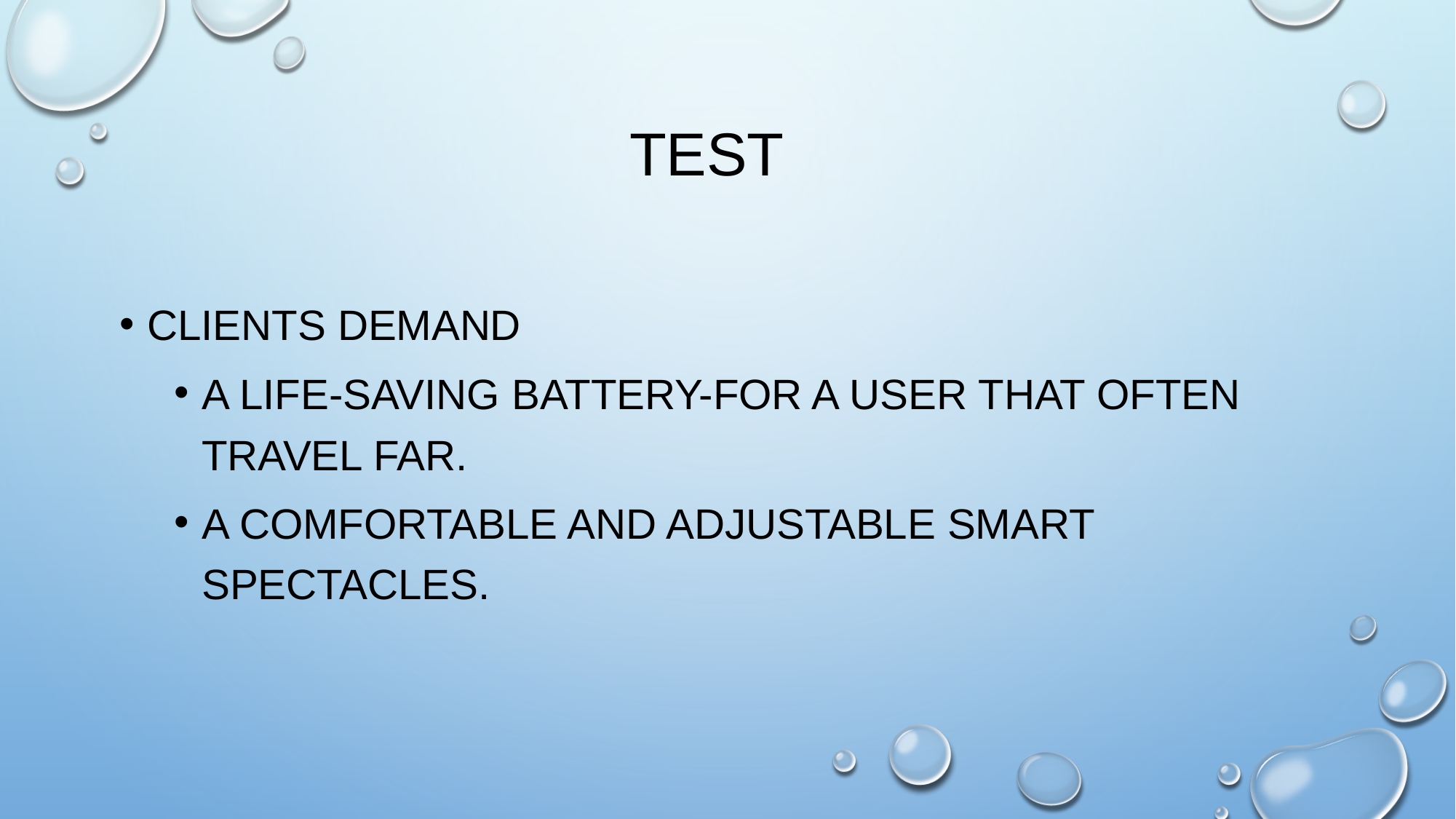

# Test
Clients demand
A life-saving battery-for a user that often travel far.
A comfortable and adjustable smart spectacles.